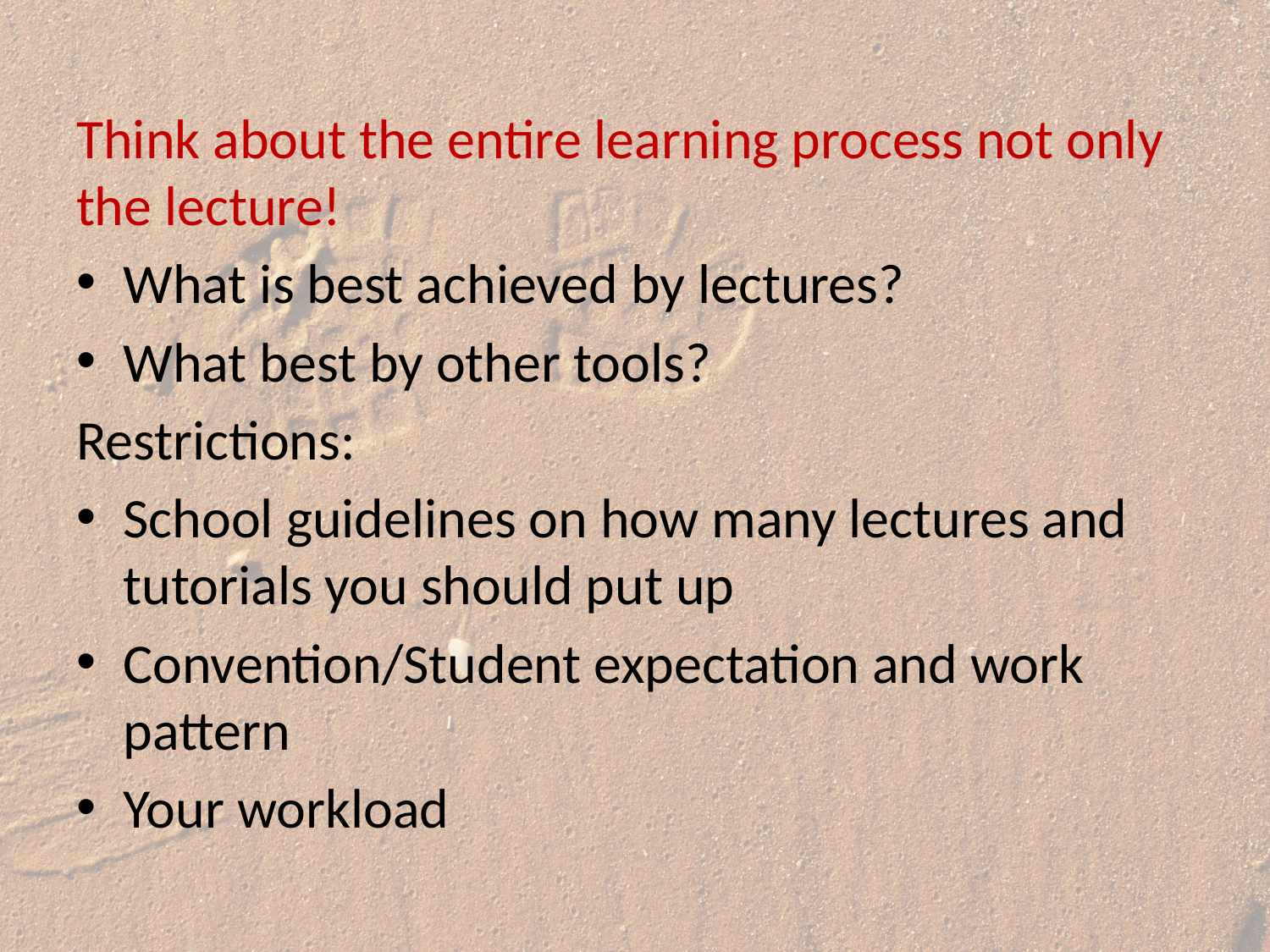

Think about the entire learning process not only the lecture!
What is best achieved by lectures?
What best by other tools?
Restrictions:
School guidelines on how many lectures and tutorials you should put up
Convention/Student expectation and work pattern
Your workload